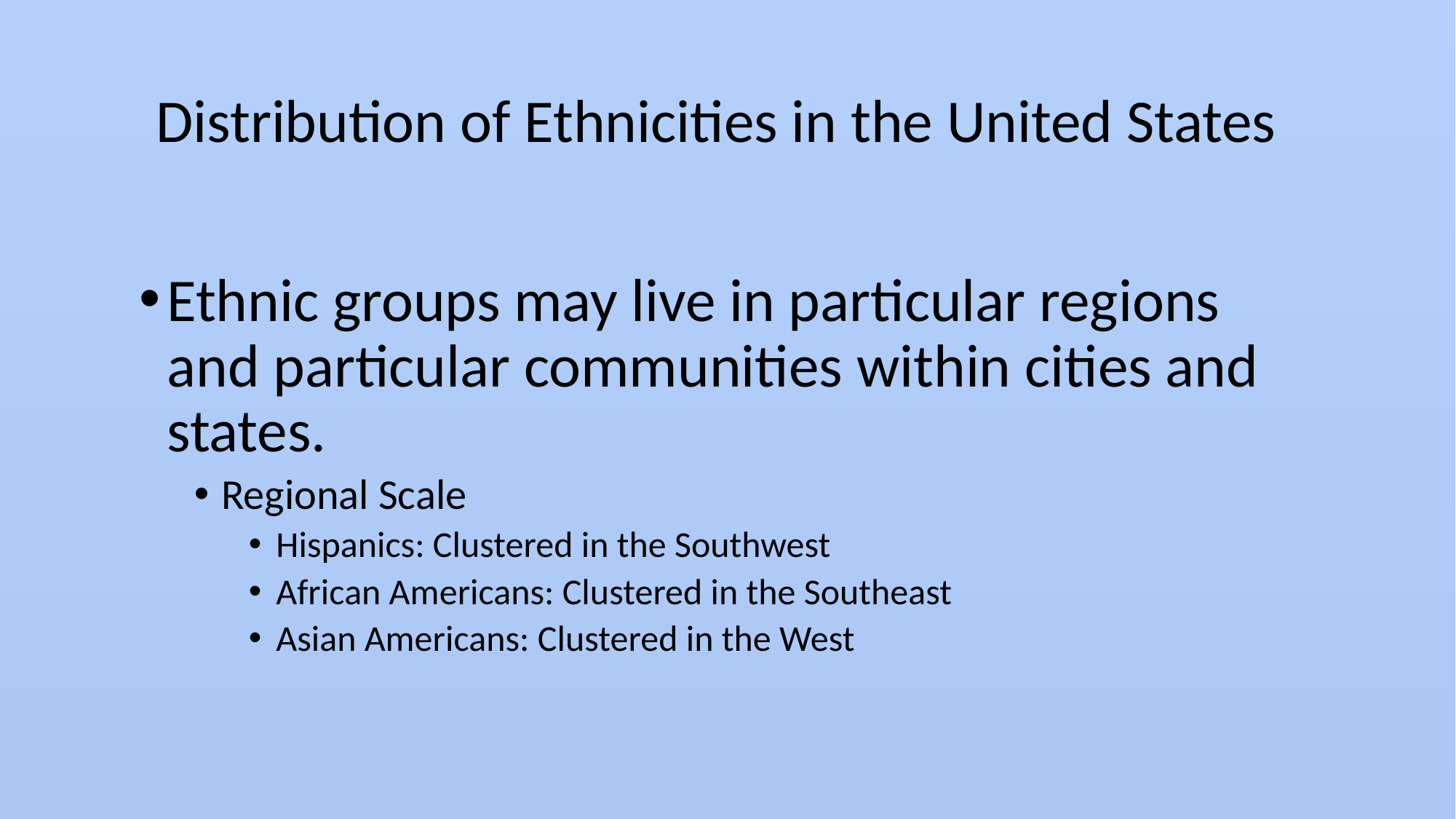

# Distribution of Ethnicities in the United States
Ethnic groups may live in particular regions and particular communities within cities and states.
Regional Scale
Hispanics: Clustered in the Southwest
African Americans: Clustered in the Southeast
Asian Americans: Clustered in the West